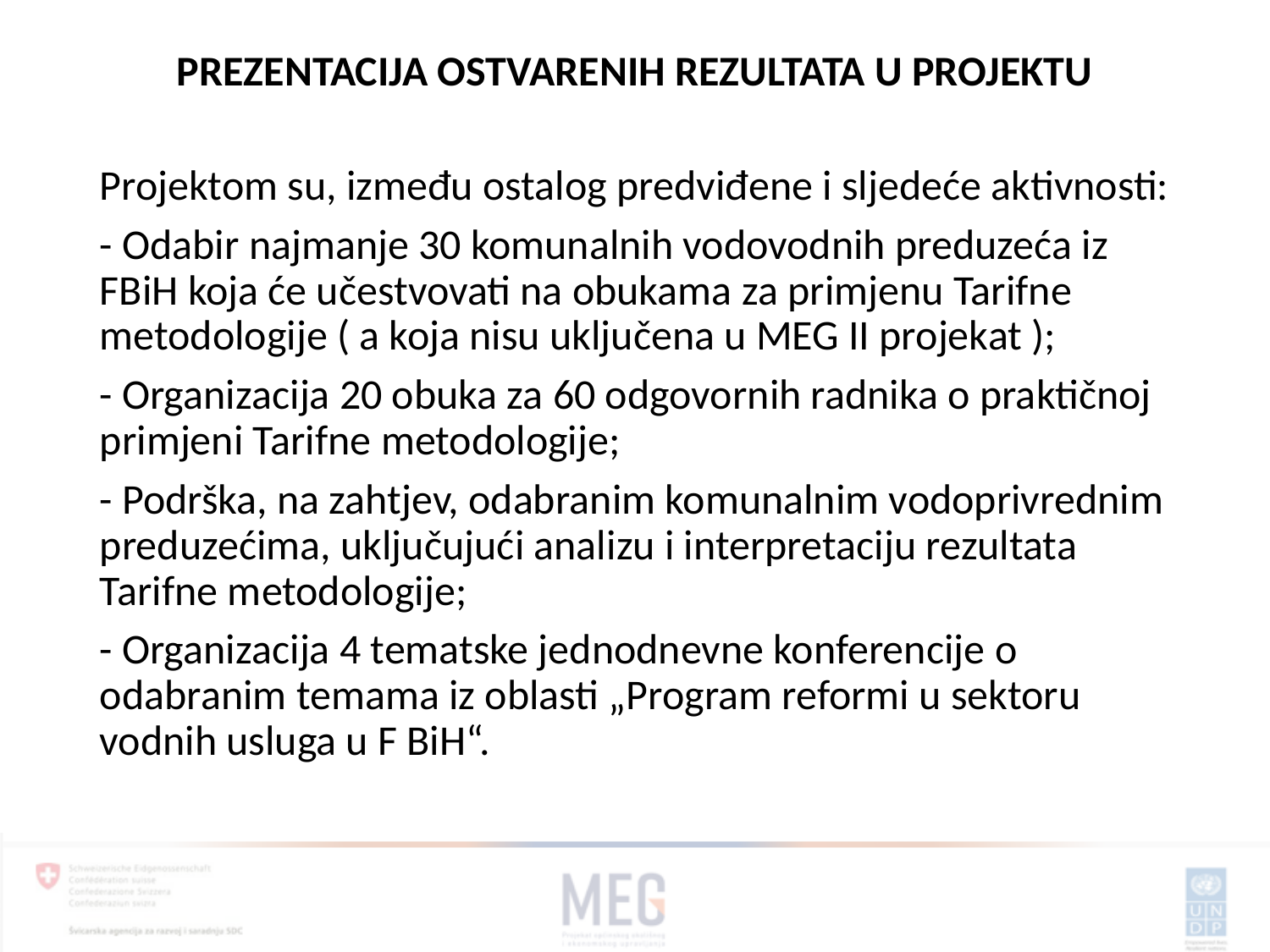

# PREZENTACIJA OSTVARENIH REZULTATA U PROJEKTU
Projektom su, između ostalog predviđene i sljedeće aktivnosti:
- Odabir najmanje 30 komunalnih vodovodnih preduzeća iz FBiH koja će učestvovati na obukama za primjenu Tarifne metodologije ( a koja nisu uključena u MEG II projekat );
- Organizacija 20 obuka za 60 odgovornih radnika o praktičnoj primjeni Tarifne metodologije;
- Podrška, na zahtjev, odabranim komunalnim vodoprivrednim preduzećima, uključujući analizu i interpretaciju rezultata Tarifne metodologije;
- Organizacija 4 tematske jednodnevne konferencije o odabranim temama iz oblasti „Program reformi u sektoru vodnih usluga u F BiH“.